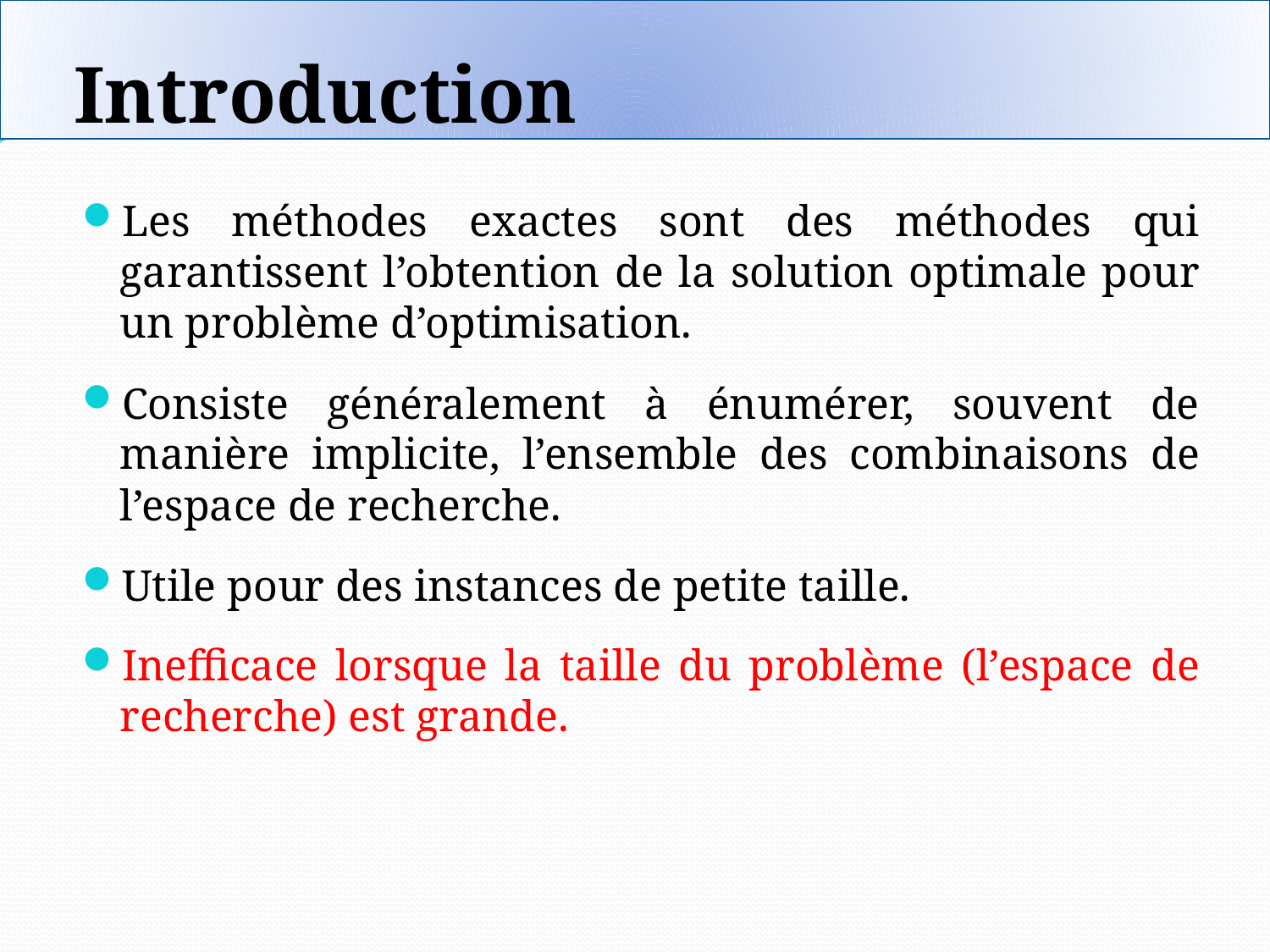

# Introduction
Les méthodes exactes sont des méthodes qui garantissent l’obtention de la solution optimale pour un problème d’optimisation.
Consiste généralement à énumérer, souvent de manière implicite, l’ensemble des combinaisons de l’espace de recherche.
Utile pour des instances de petite taille.
Inefficace lorsque la taille du problème (l’espace de recherche) est grande.